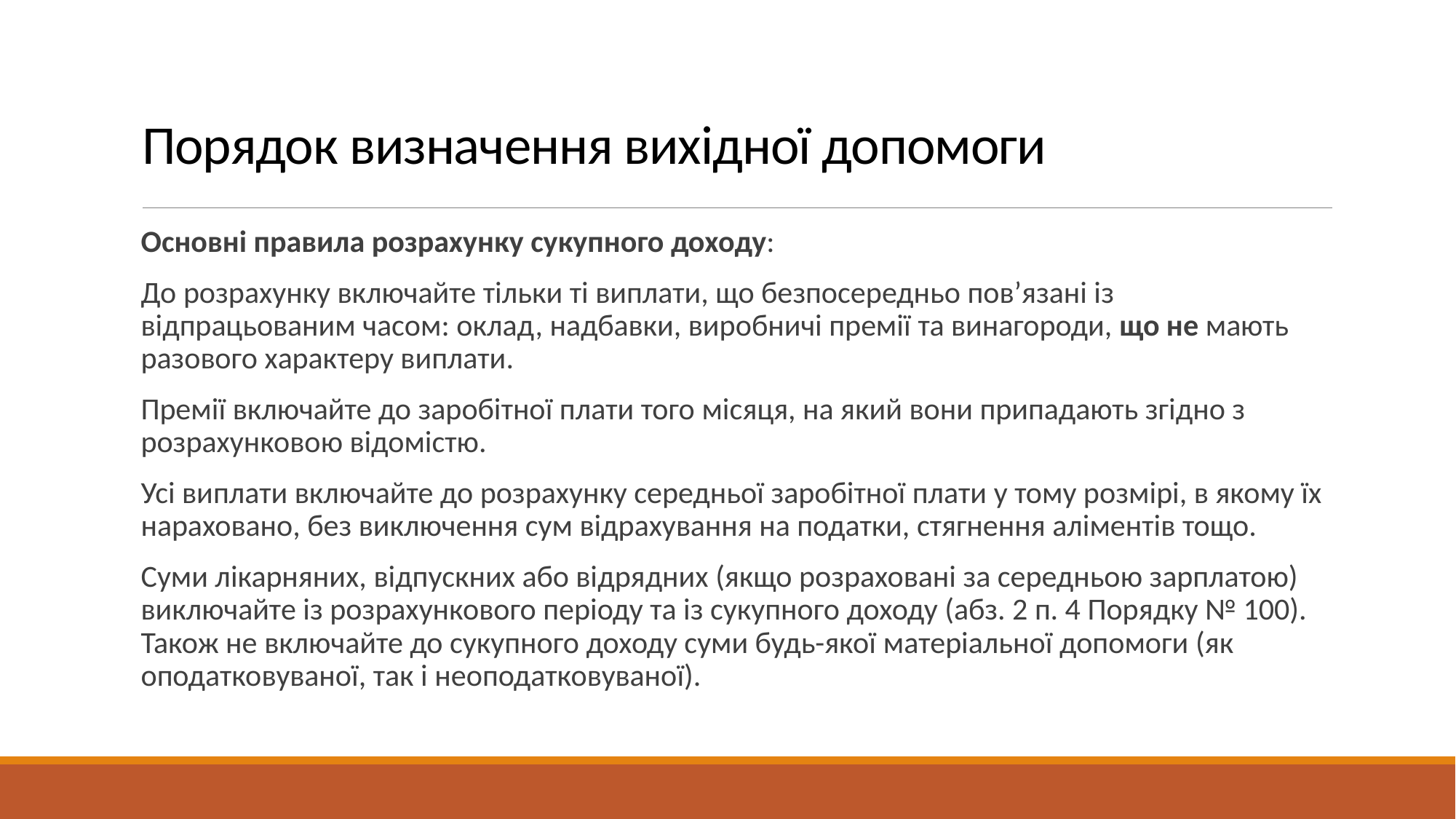

# Порядок визначення вихідної допомоги
Основні правила розрахунку сукупного доходу:
До розрахунку включайте тільки ті виплати, що безпосередньо пов’язані із відпрацьованим часом: оклад, надбавки, виробничі премії та винагороди, що не мають разового характеру виплати.
Премії включайте до заробітної плати того місяця, на який вони припадають згідно з розрахунковою відомістю.
Усі виплати включайте до розрахунку середньої заробітної плати у тому розмірі, в якому їх нараховано, без виключення сум відрахування на податки, стягнення аліментів тощо.
Суми лікарняних, відпускних або відрядних (якщо розраховані за середньою зарплатою) виключайте із розрахункового періоду та із сукупного доходу (абз. 2 п. 4 Порядку № 100). Також не включайте до сукупного доходу суми будь-якої матеріальної допомоги (як оподатковуваної, так і неоподатковуваної).